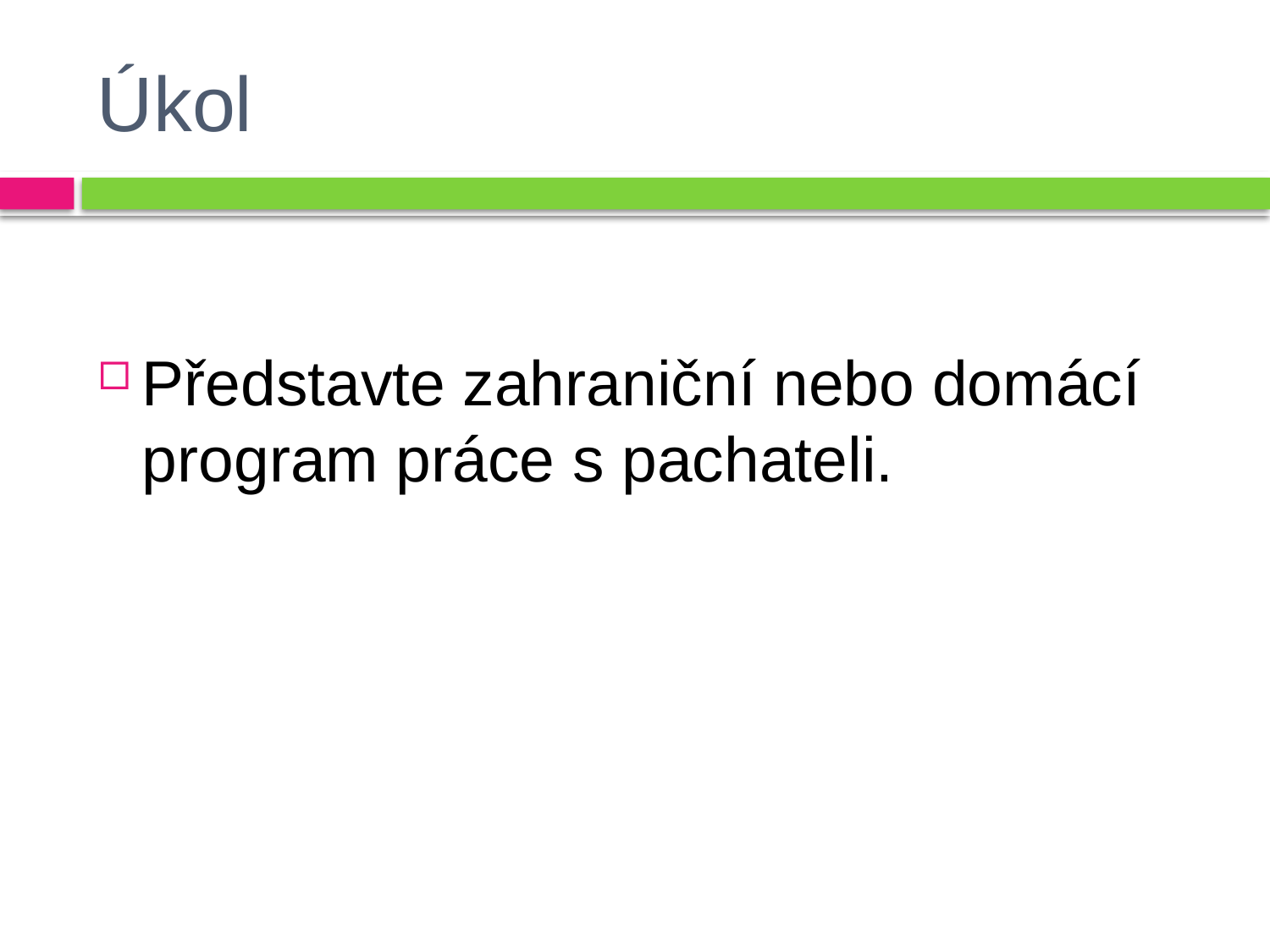

# Úkol
Představte zahraniční nebo domácí program práce s pachateli.